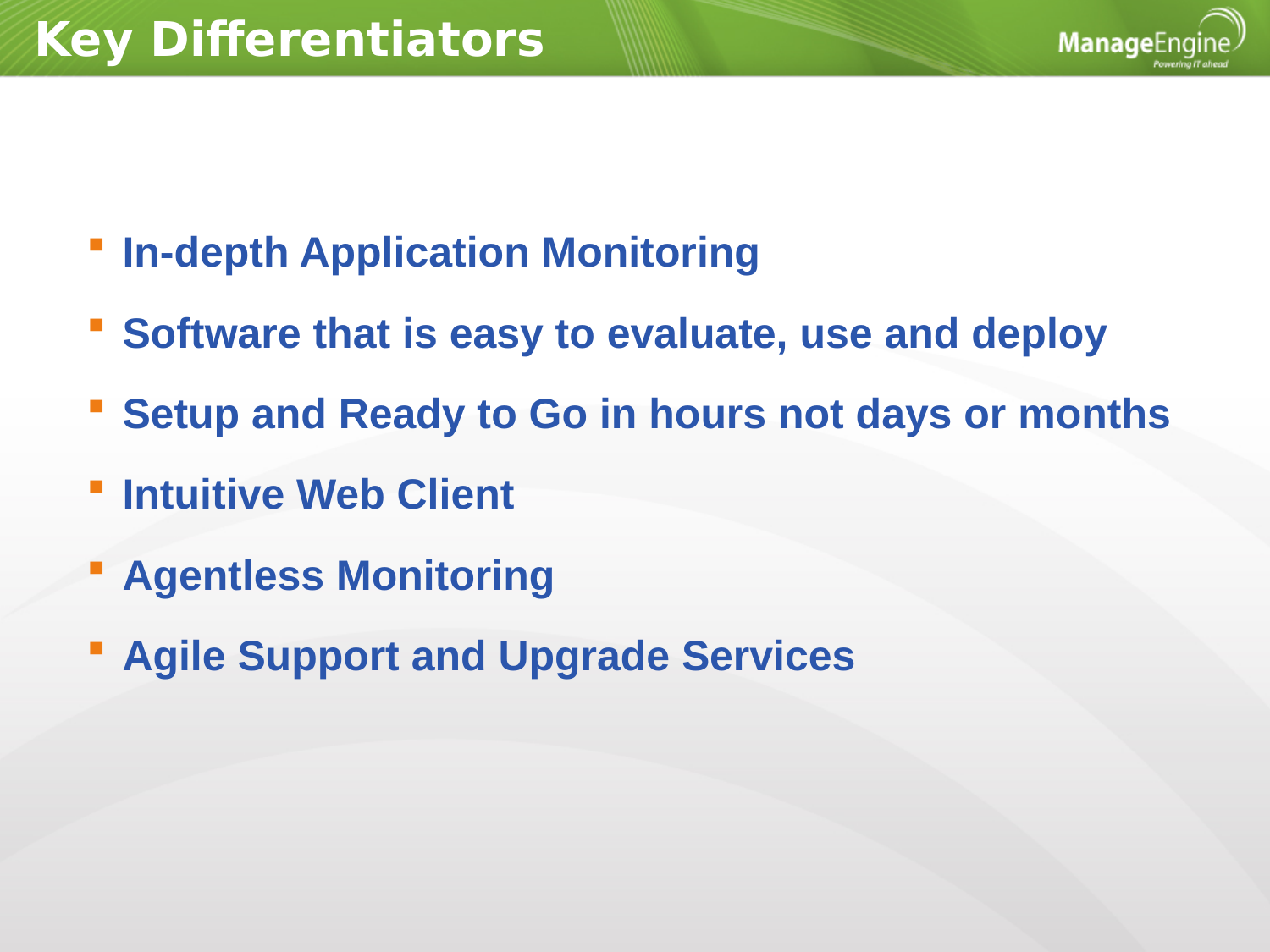

Key Differentiators

In-depth Application Monitoring
Software that is easy to evaluate, use and deploy
Setup and Ready to Go in hours not days or months
Intuitive Web Client
Agentless Monitoring
Agile Support and Upgrade Services